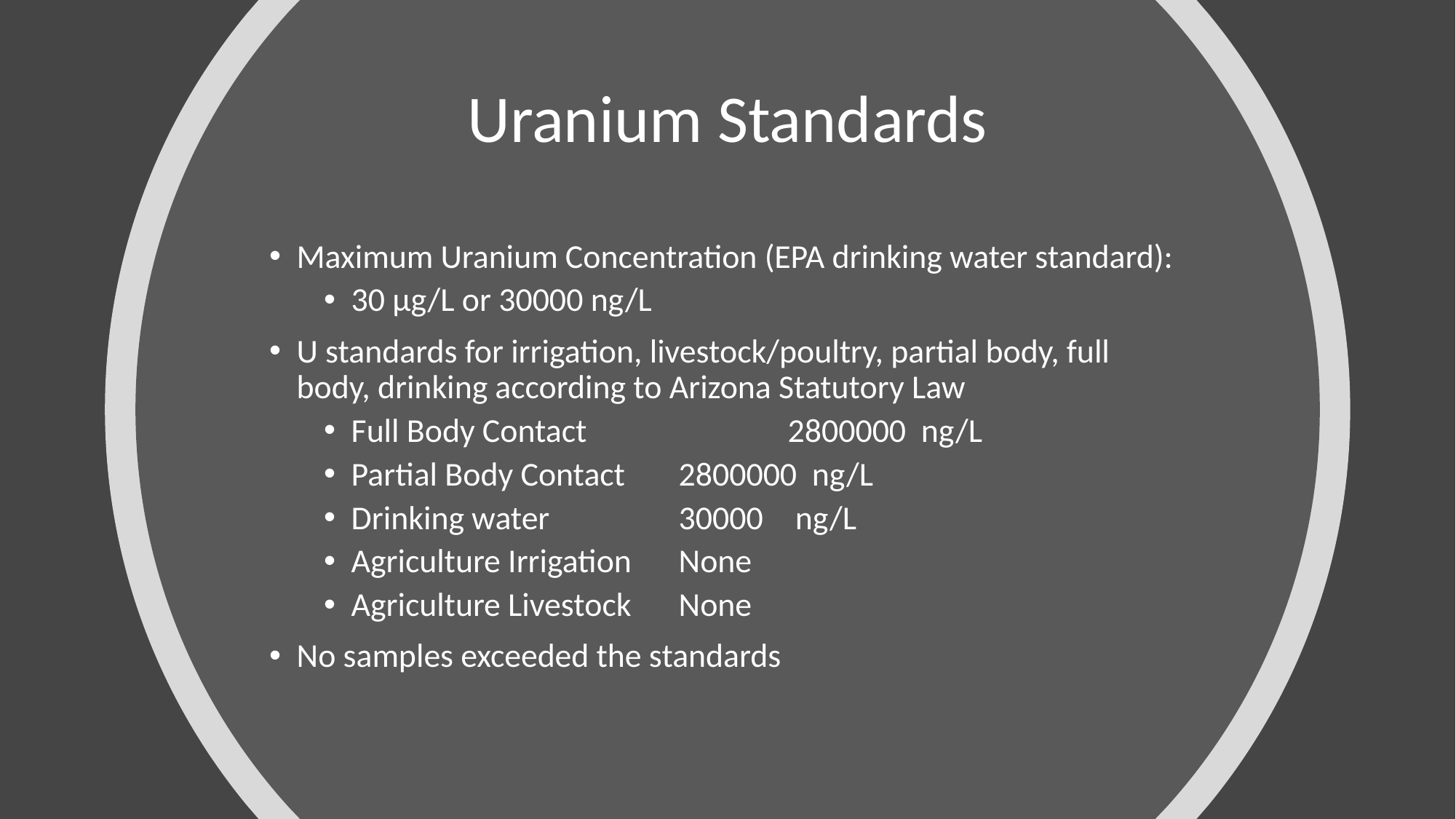

# Uranium Standards
Maximum Uranium Concentration (EPA drinking water standard):
30 μg/L or 30000 ng/L
U standards for irrigation, livestock/poultry, partial body, full body, drinking according to Arizona Statutory Law
Full Body Contact		2800000  ng/L
Partial Body Contact	2800000  ng/L
Drinking water		30000	 ng/L
Agriculture Irrigation	None
Agriculture Livestock	None
No samples exceeded the standards